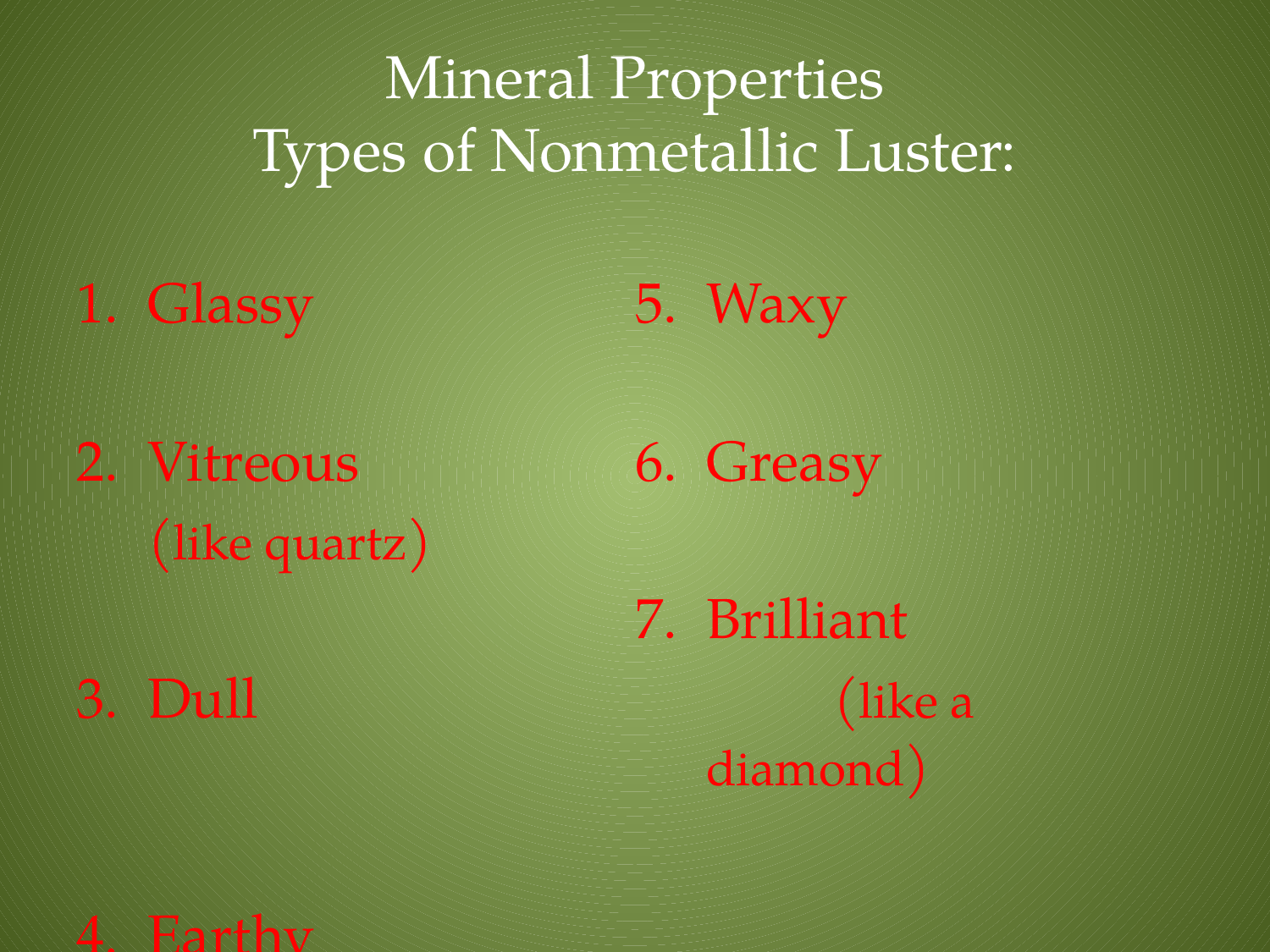

# Mineral Properties Types of Nonmetallic Luster:
Glassy

Vitreous
	(like quartz)

Dull

Earthy

Waxy

Greasy

Brilliant
		(like a diamond)